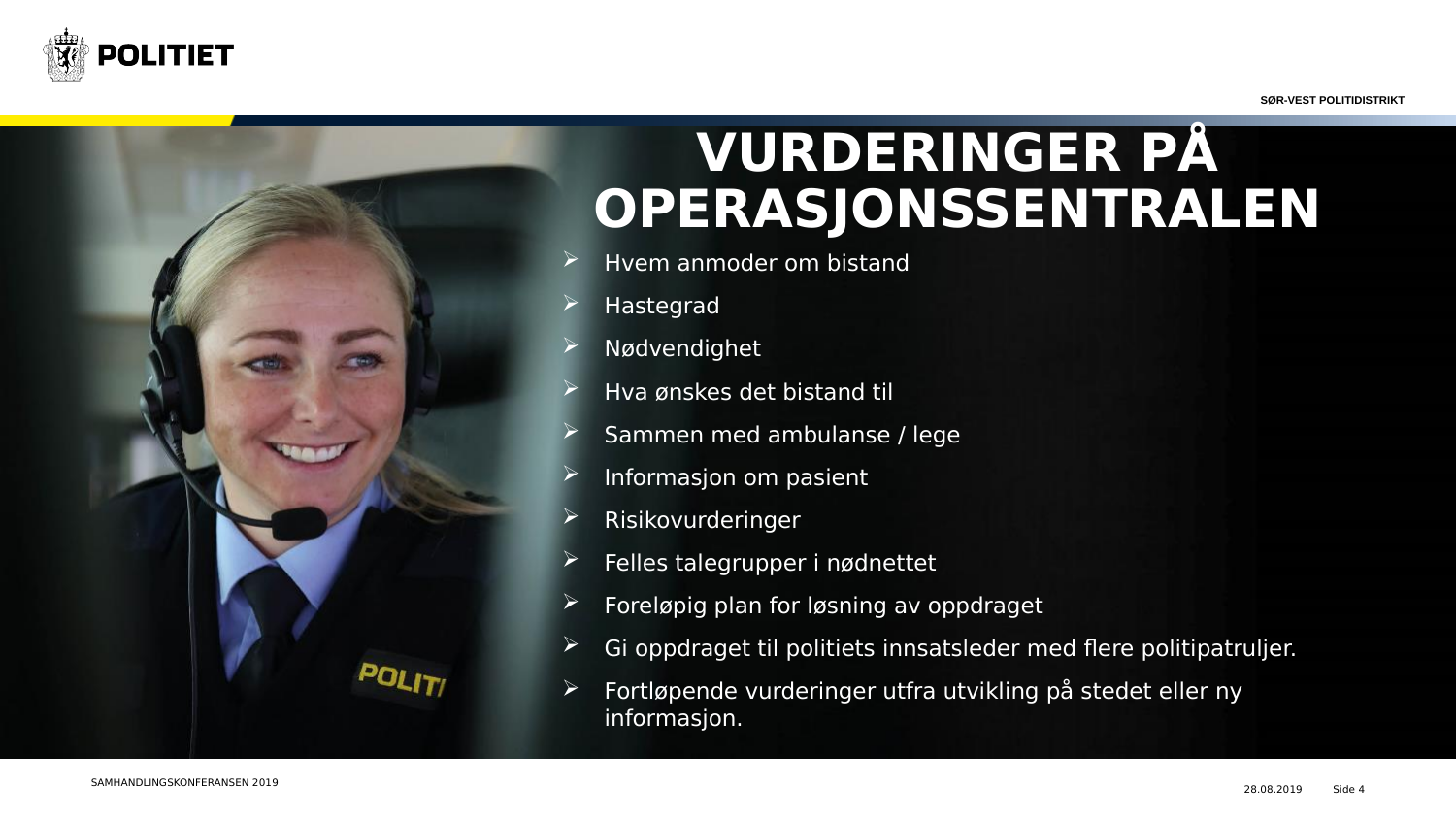

# VURDERINGER PÅ OPERASJONSSENTRALEN
Hvem anmoder om bistand
Hastegrad
Nødvendighet
Hva ønskes det bistand til
Sammen med ambulanse / lege
Informasjon om pasient
Risikovurderinger
Felles talegrupper i nødnettet
Foreløpig plan for løsning av oppdraget
Gi oppdraget til politiets innsatsleder med flere politipatruljer.
Fortløpende vurderinger utfra utvikling på stedet eller ny informasjon.

SAMHANDLINGSKONFERANSEN 2019

28.08.2019
Side 4